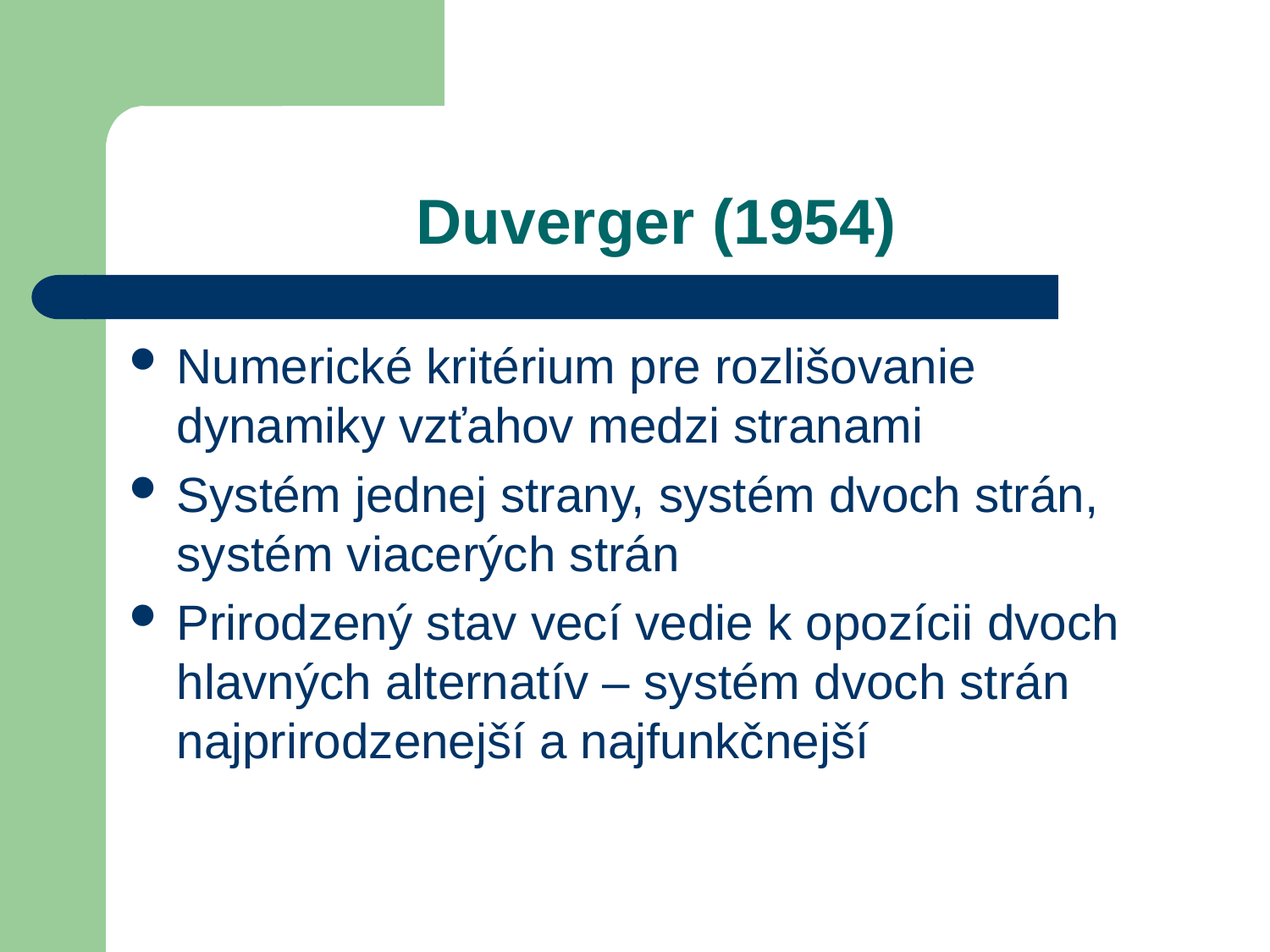

# Duverger (1954)
Numerické kritérium pre rozlišovanie dynamiky vzťahov medzi stranami
Systém jednej strany, systém dvoch strán, systém viacerých strán
Prirodzený stav vecí vedie k opozícii dvoch hlavných alternatív – systém dvoch strán najprirodzenejší a najfunkčnejší